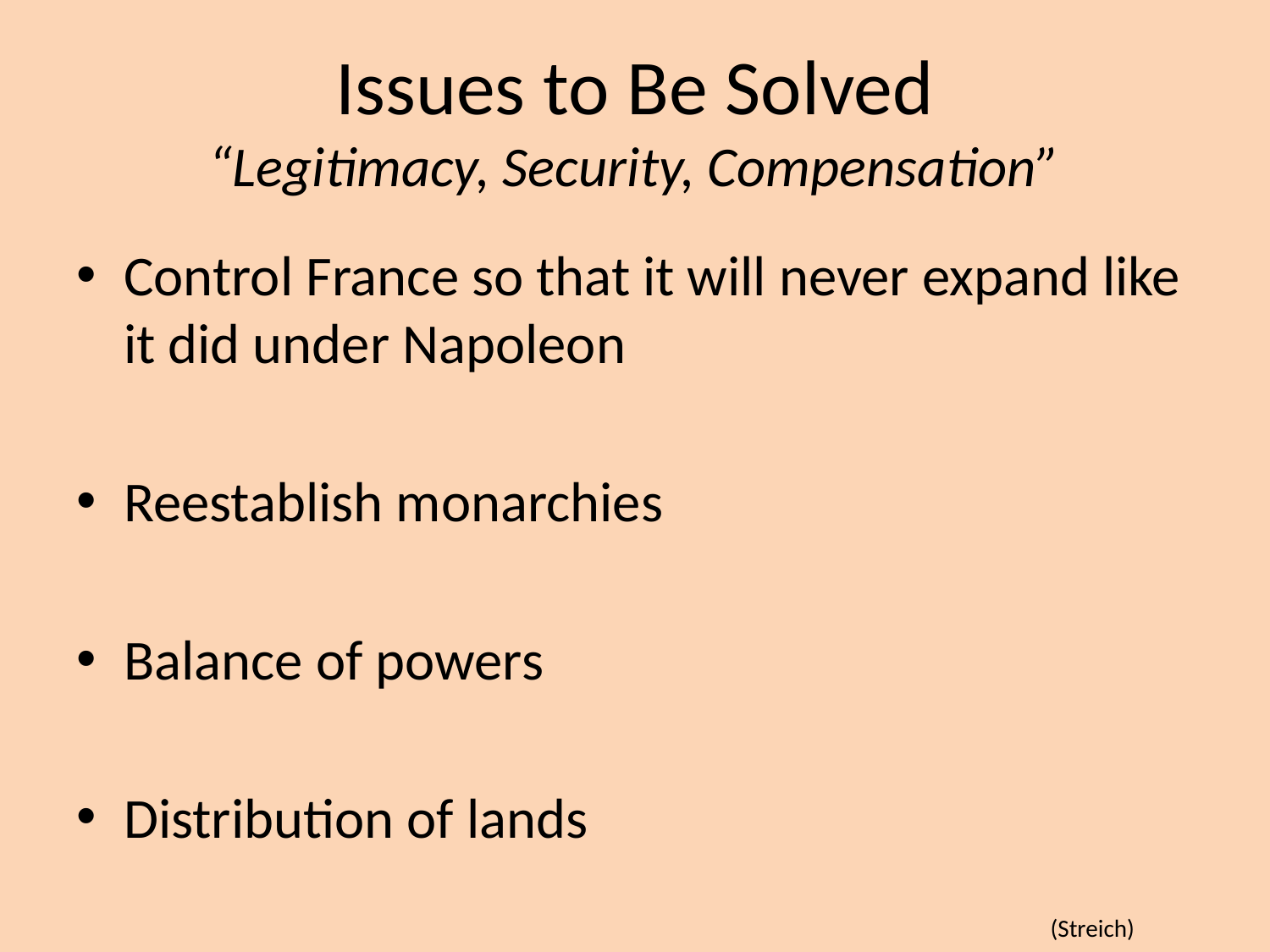

# Issues to Be Solved “Legitimacy, Security, Compensation”
Control France so that it will never expand like it did under Napoleon

Reestablish monarchies

Balance of powers

Distribution of lands
(Streich)